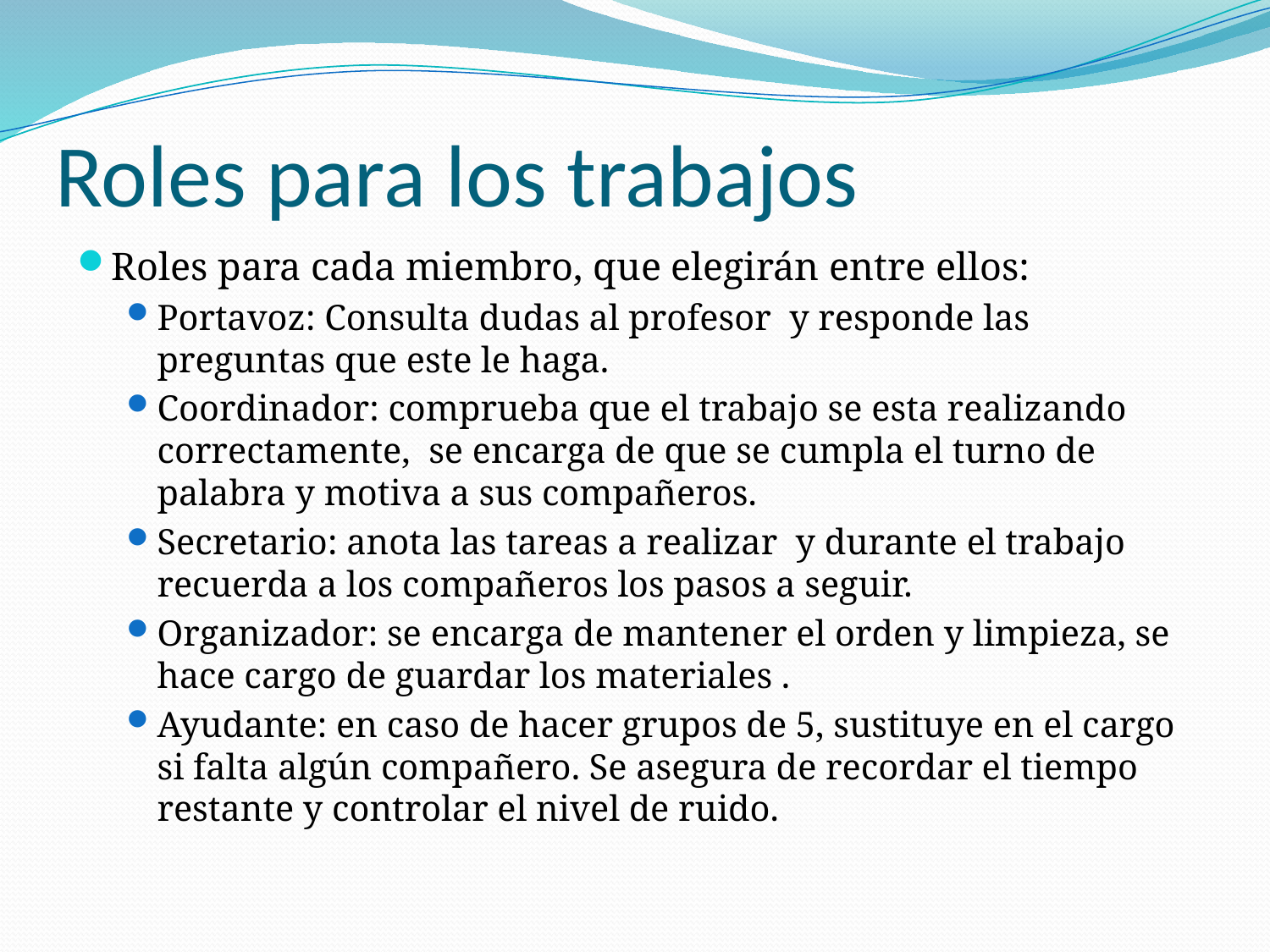

# Roles para los trabajos
Roles para cada miembro, que elegirán entre ellos:
Portavoz: Consulta dudas al profesor  y responde las preguntas que este le haga.
Coordinador: comprueba que el trabajo se esta realizando correctamente,  se encarga de que se cumpla el turno de palabra y motiva a sus compañeros.
Secretario: anota las tareas a realizar  y durante el trabajo recuerda a los compañeros los pasos a seguir.
Organizador: se encarga de mantener el orden y limpieza, se hace cargo de guardar los materiales .
Ayudante: en caso de hacer grupos de 5, sustituye en el cargo si falta algún compañero. Se asegura de recordar el tiempo restante y controlar el nivel de ruido.